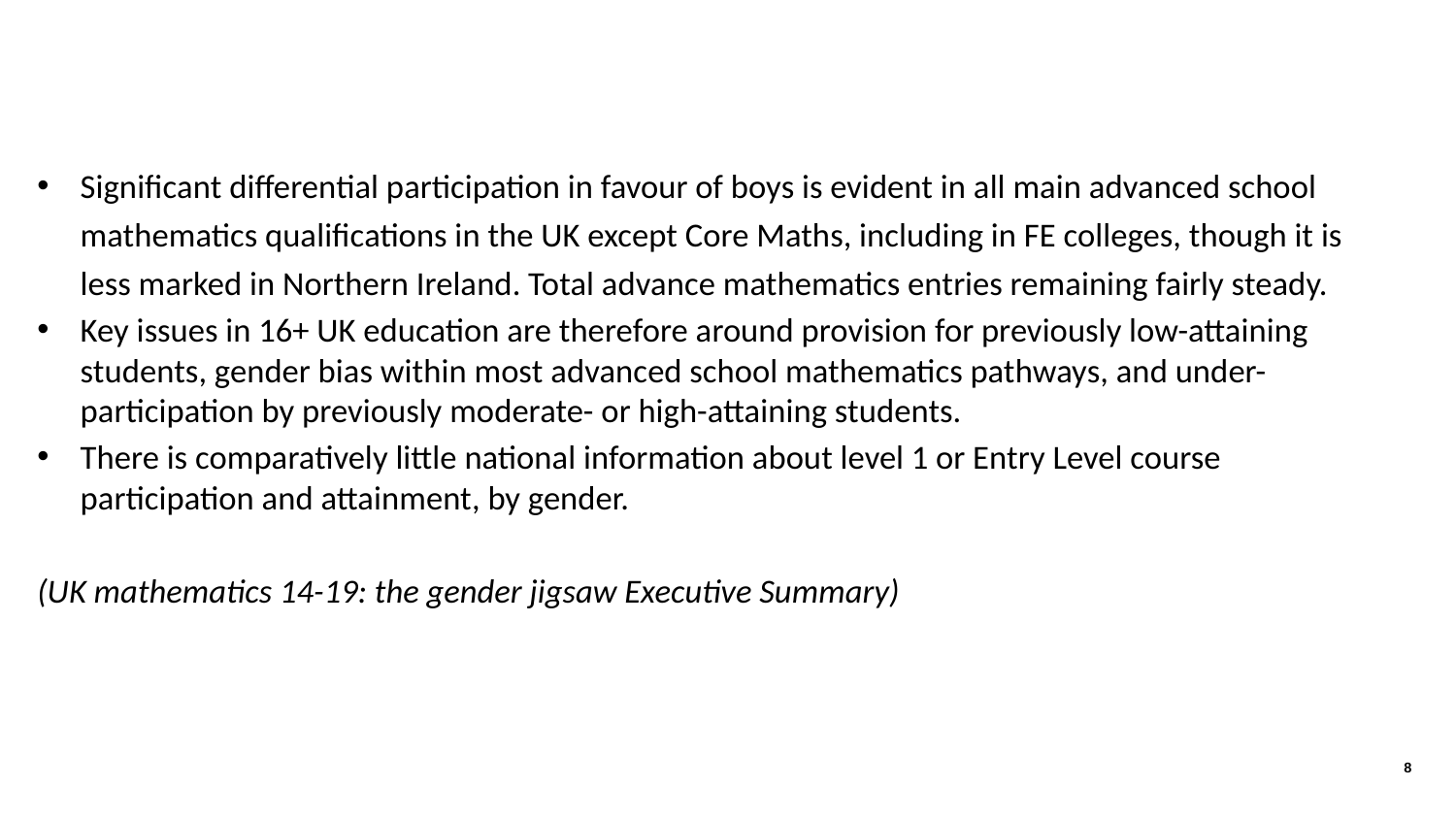

#
Significant differential participation in favour of boys is evident in all main advanced school mathematics qualifications in the UK except Core Maths, including in FE colleges, though it is less marked in Northern Ireland. Total advance mathematics entries remaining fairly steady.
Key issues in 16+ UK education are therefore around provision for previously low-attaining students, gender bias within most advanced school mathematics pathways, and under-participation by previously moderate- or high-attaining students.
There is comparatively little national information about level 1 or Entry Level course participation and attainment, by gender.

(UK mathematics 14-19: the gender jigsaw Executive Summary)

8